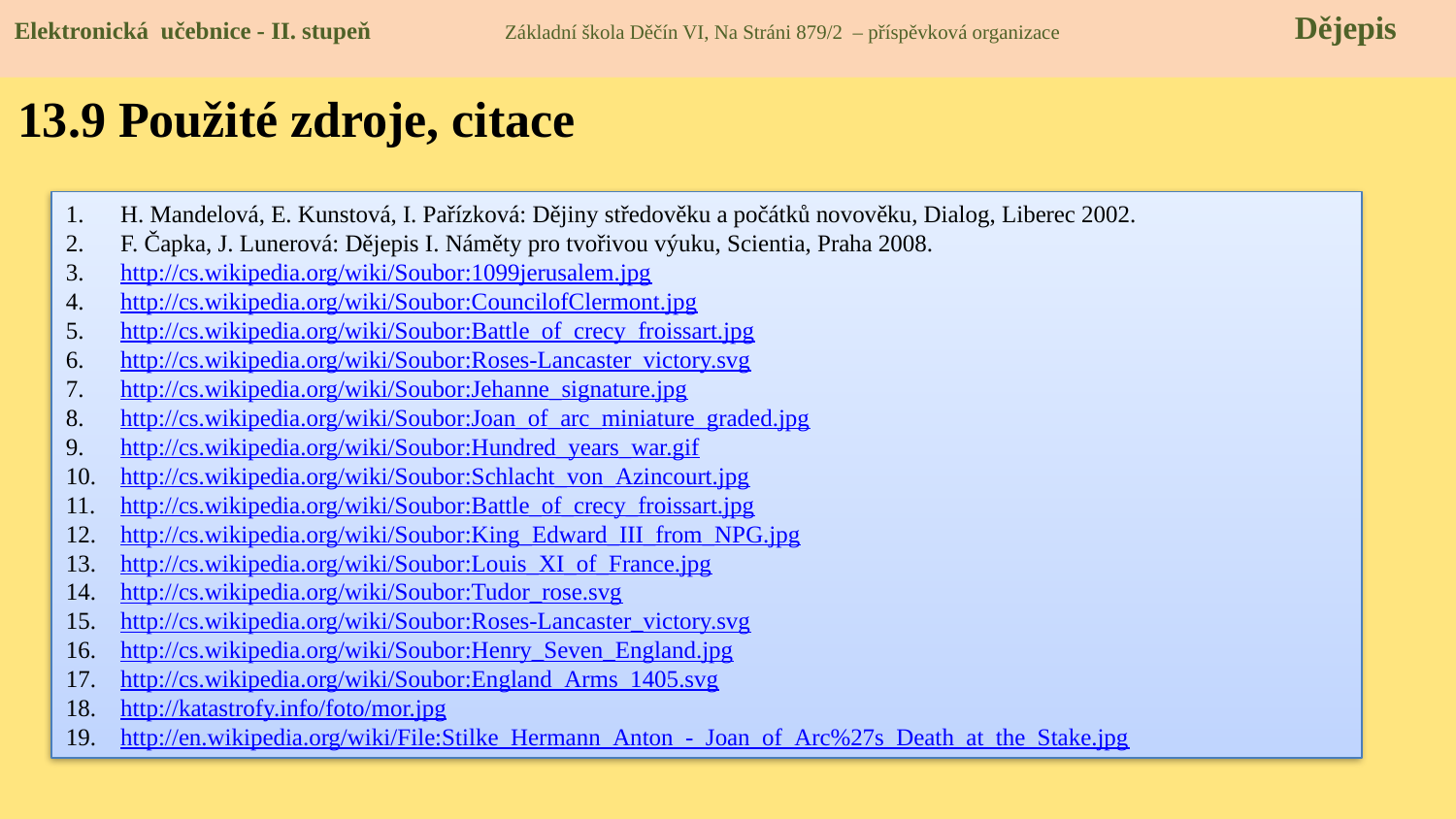

Elektronická  učebnice - II. stupeň                      Základní škola Děčín VI, Na Stráni 879/2  – příspěvková organizace                       	                     Dějepis

13.9 Použité zdroje, citace
H. Mandelová, E. Kunstová, I. Pařízková: Dějiny středověku a počátků novověku, Dialog, Liberec 2002.
F. Čapka, J. Lunerová: Dějepis I. Náměty pro tvořivou výuku, Scientia, Praha 2008.
http://cs.wikipedia.org/wiki/Soubor:1099jerusalem.jpg
http://cs.wikipedia.org/wiki/Soubor:CouncilofClermont.jpg
http://cs.wikipedia.org/wiki/Soubor:Battle_of_crecy_froissart.jpg
http://cs.wikipedia.org/wiki/Soubor:Roses-Lancaster_victory.svg
http://cs.wikipedia.org/wiki/Soubor:Jehanne_signature.jpg
http://cs.wikipedia.org/wiki/Soubor:Joan_of_arc_miniature_graded.jpg
http://cs.wikipedia.org/wiki/Soubor:Hundred_years_war.gif
http://cs.wikipedia.org/wiki/Soubor:Schlacht_von_Azincourt.jpg
http://cs.wikipedia.org/wiki/Soubor:Battle_of_crecy_froissart.jpg
http://cs.wikipedia.org/wiki/Soubor:King_Edward_III_from_NPG.jpg
http://cs.wikipedia.org/wiki/Soubor:Louis_XI_of_France.jpg
http://cs.wikipedia.org/wiki/Soubor:Tudor_rose.svg
http://cs.wikipedia.org/wiki/Soubor:Roses-Lancaster_victory.svg
http://cs.wikipedia.org/wiki/Soubor:Henry_Seven_England.jpg
http://cs.wikipedia.org/wiki/Soubor:England_Arms_1405.svg
http://katastrofy.info/foto/mor.jpg
http://en.wikipedia.org/wiki/File:Stilke_Hermann_Anton_-_Joan_of_Arc%27s_Death_at_the_Stake.jpg